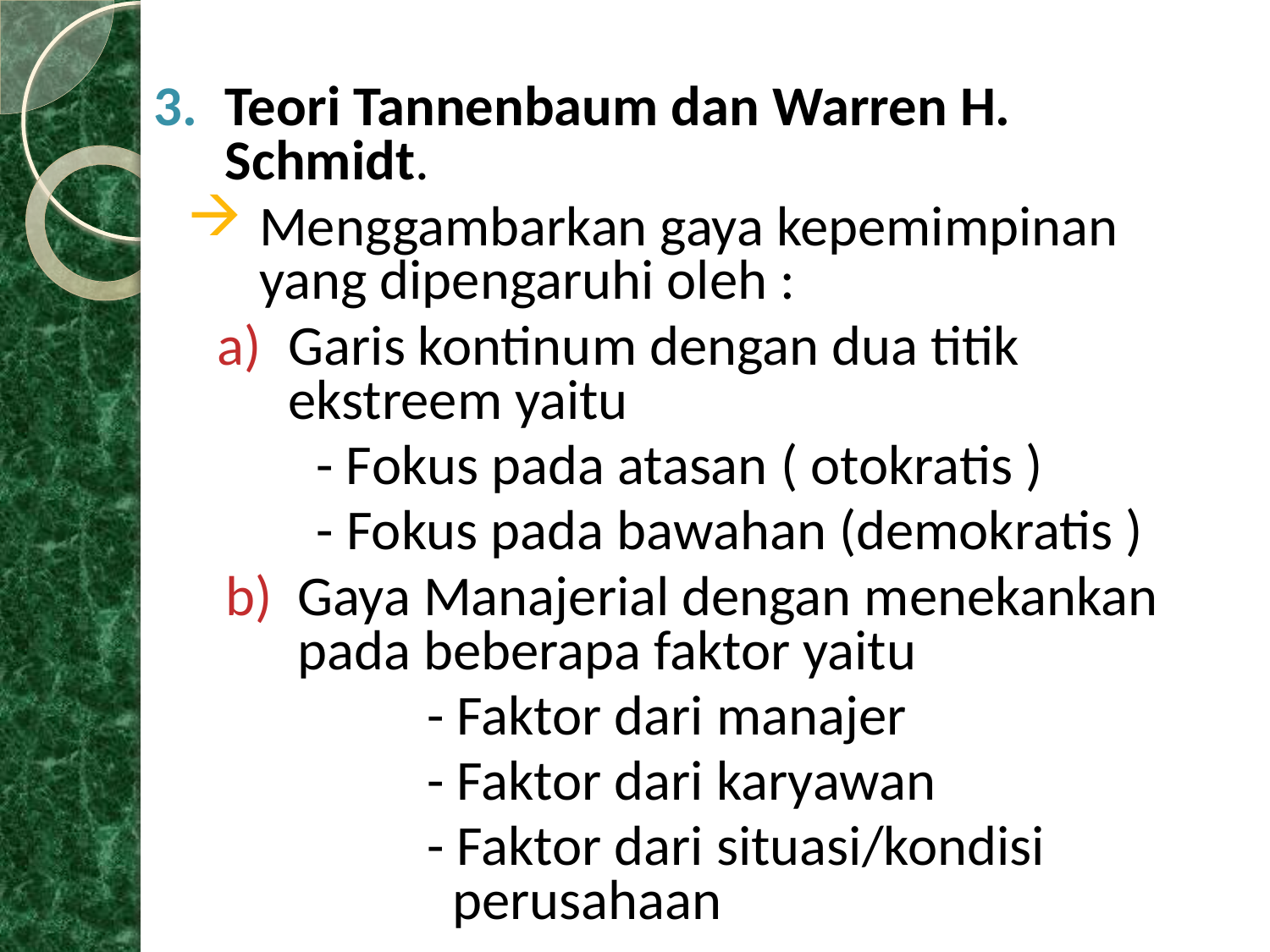

Teori Tannenbaum dan Warren H. Schmidt.
Menggambarkan gaya kepemimpinan yang dipengaruhi oleh :
Garis kontinum dengan dua titik ekstreem yaitu
	- Fokus pada atasan ( otokratis )
	- Fokus pada bawahan (demokratis )
Gaya Manajerial dengan menekankan pada beberapa faktor yaitu
		- Faktor dari manajer
		- Faktor dari karyawan
		- Faktor dari situasi/kondisi 			  perusahaan